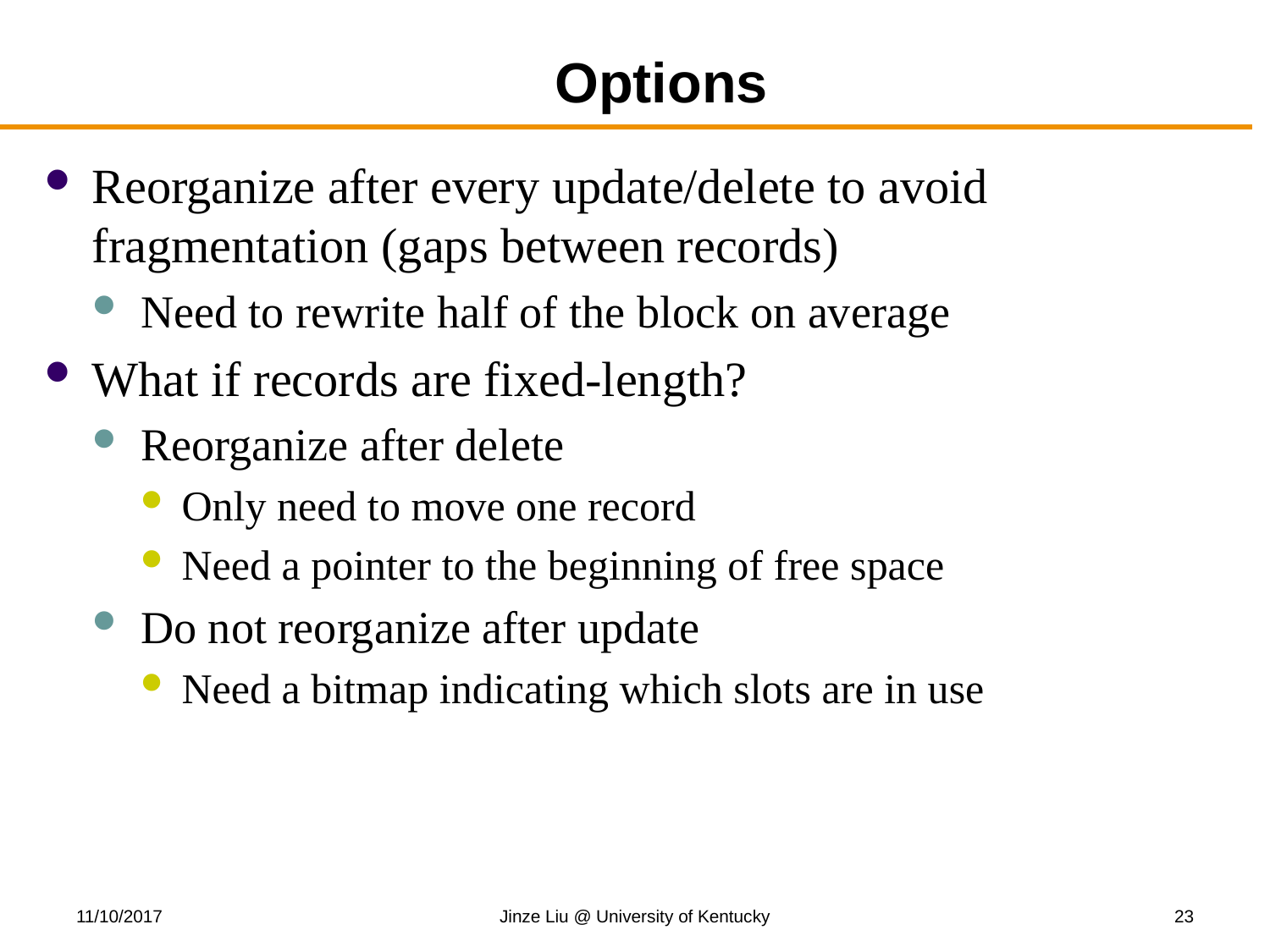

# Options
Reorganize after every update/delete to avoid fragmentation (gaps between records)
Need to rewrite half of the block on average
What if records are fixed-length?
Reorganize after delete
Only need to move one record
Need a pointer to the beginning of free space
Do not reorganize after update
Need a bitmap indicating which slots are in use
11/10/2017
Jinze Liu @ University of Kentucky
23